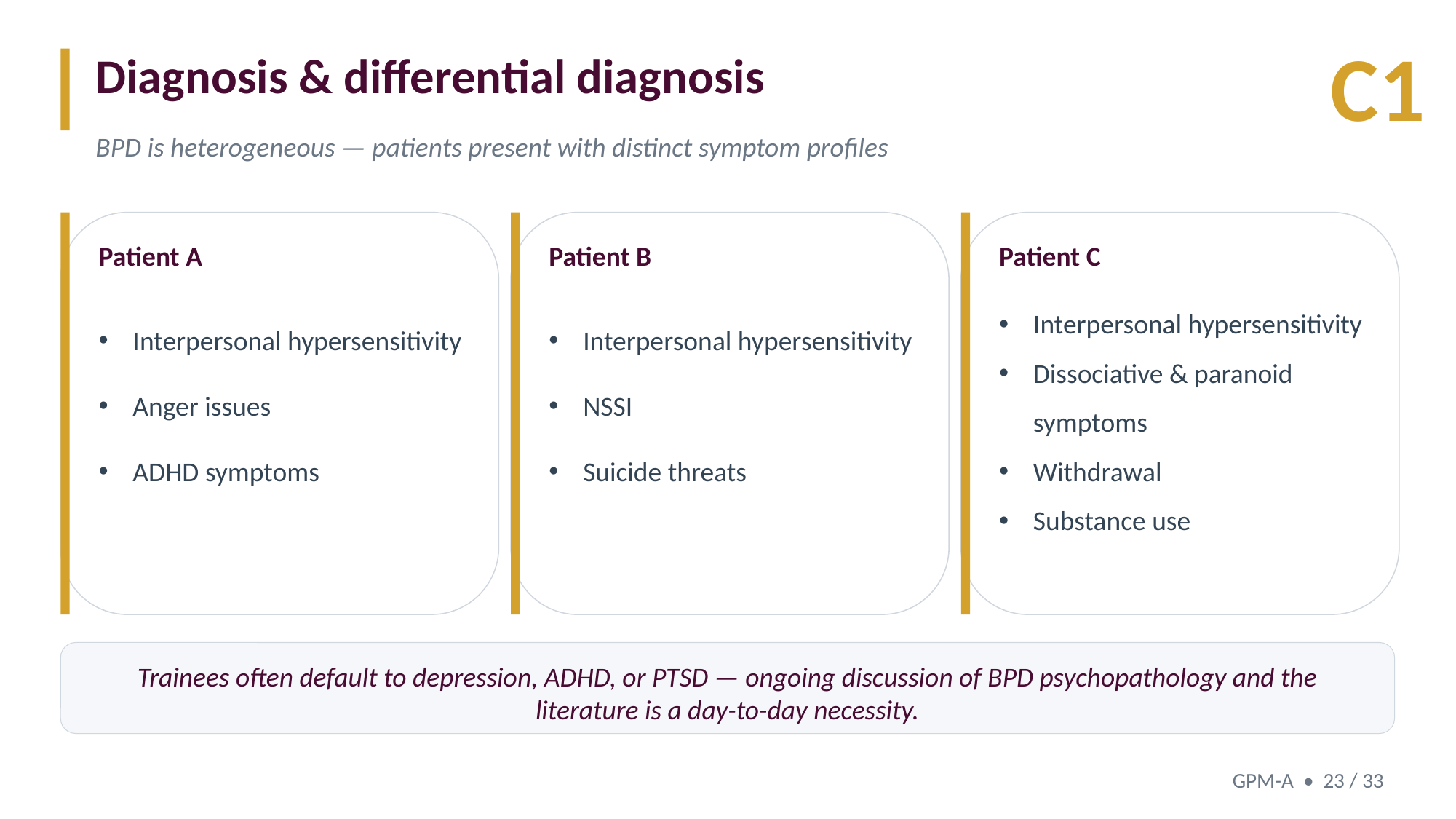

C1
Diagnosis & differential diagnosis

BPD is heterogeneous — patients present with distinct symptom profiles

Patient A
Patient B
Patient C
Interpersonal hypersensitivity
Anger issues
ADHD symptoms
Interpersonal hypersensitivity
NSSI
Suicide threats
Interpersonal hypersensitivity
Dissociative & paranoid symptoms
Withdrawal
Substance use

Trainees often default to depression, ADHD, or PTSD — ongoing discussion of BPD psychopathology and the literature is a day-to-day necessity.
GPM-A  •  23 / 33